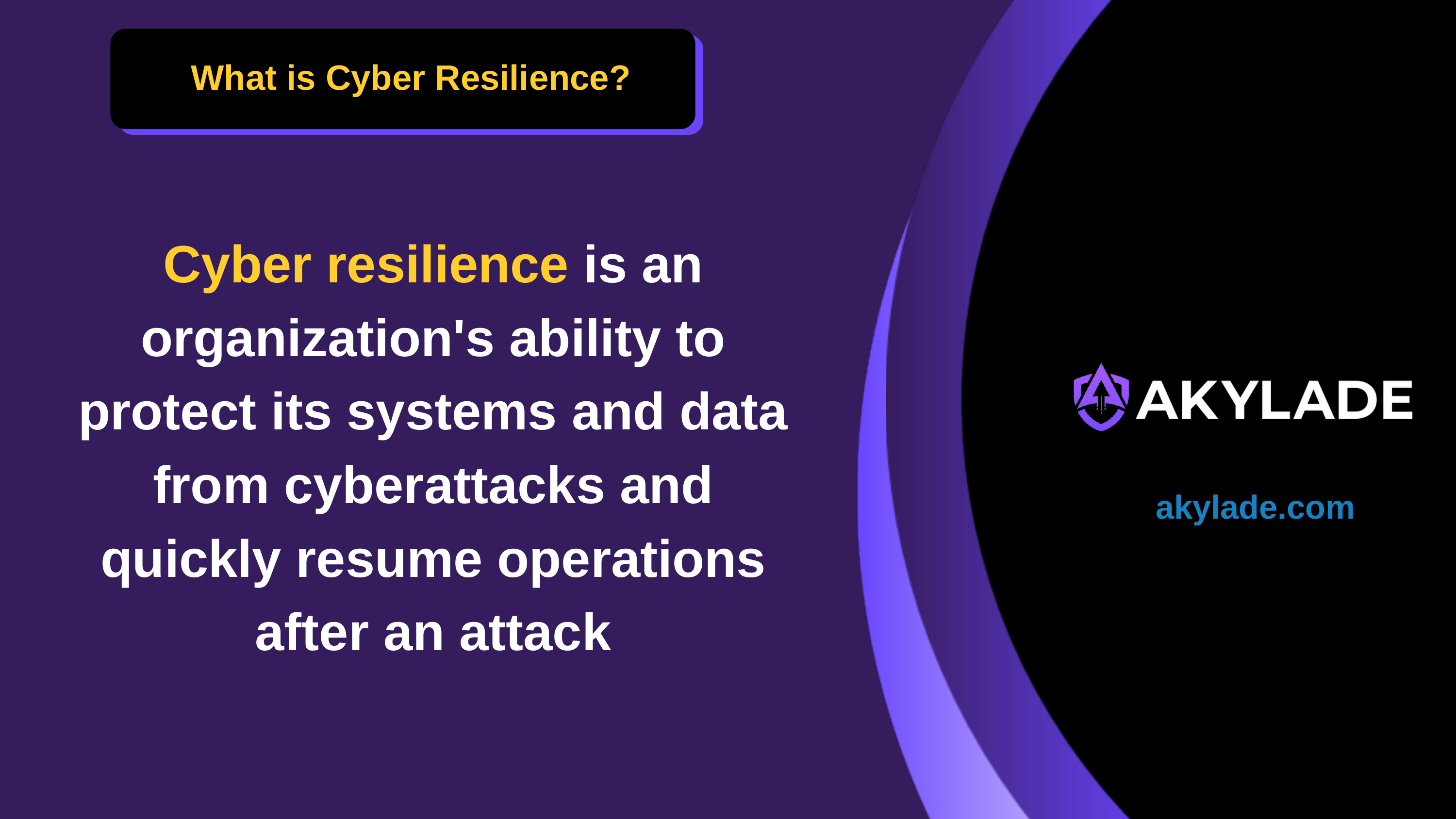

What is Cyber Resilience?
Cyber resilience is an organization's ability to protect its systems and data from cyberattacks and quickly resume operations after an attack

akylade.com